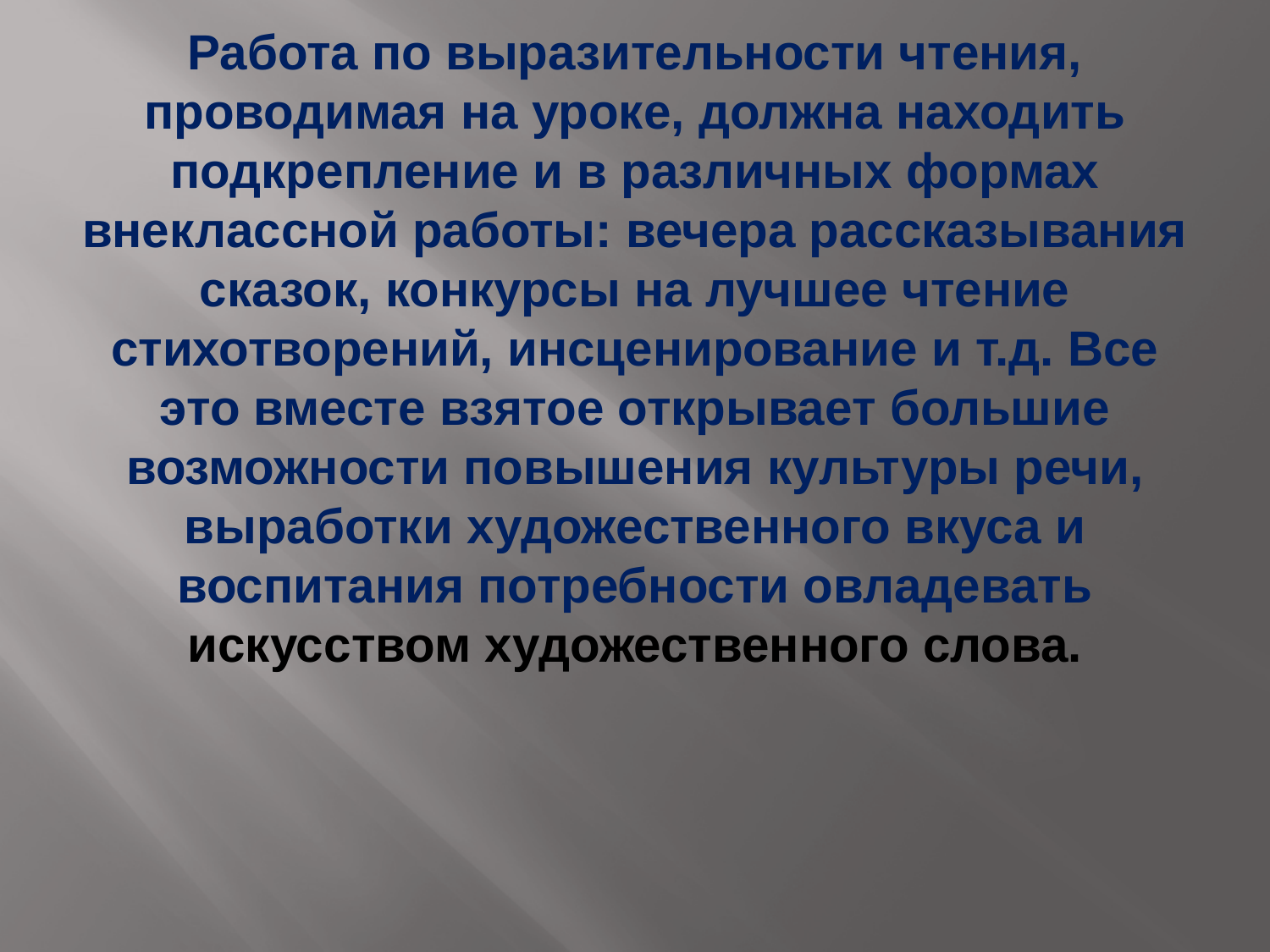

# Работа по выразительности чтения, проводимая на уроке, должна находить подкрепление и в различных формах внеклассной работы: вечера рассказывания сказок, конкурсы на лучшее чтение стихотворений, инсценирование и т.д. Все это вместе взятое открывает большие возможности повышения культуры речи, выработки художественного вкуса и воспитания потребности овладевать искусством художественного слова.